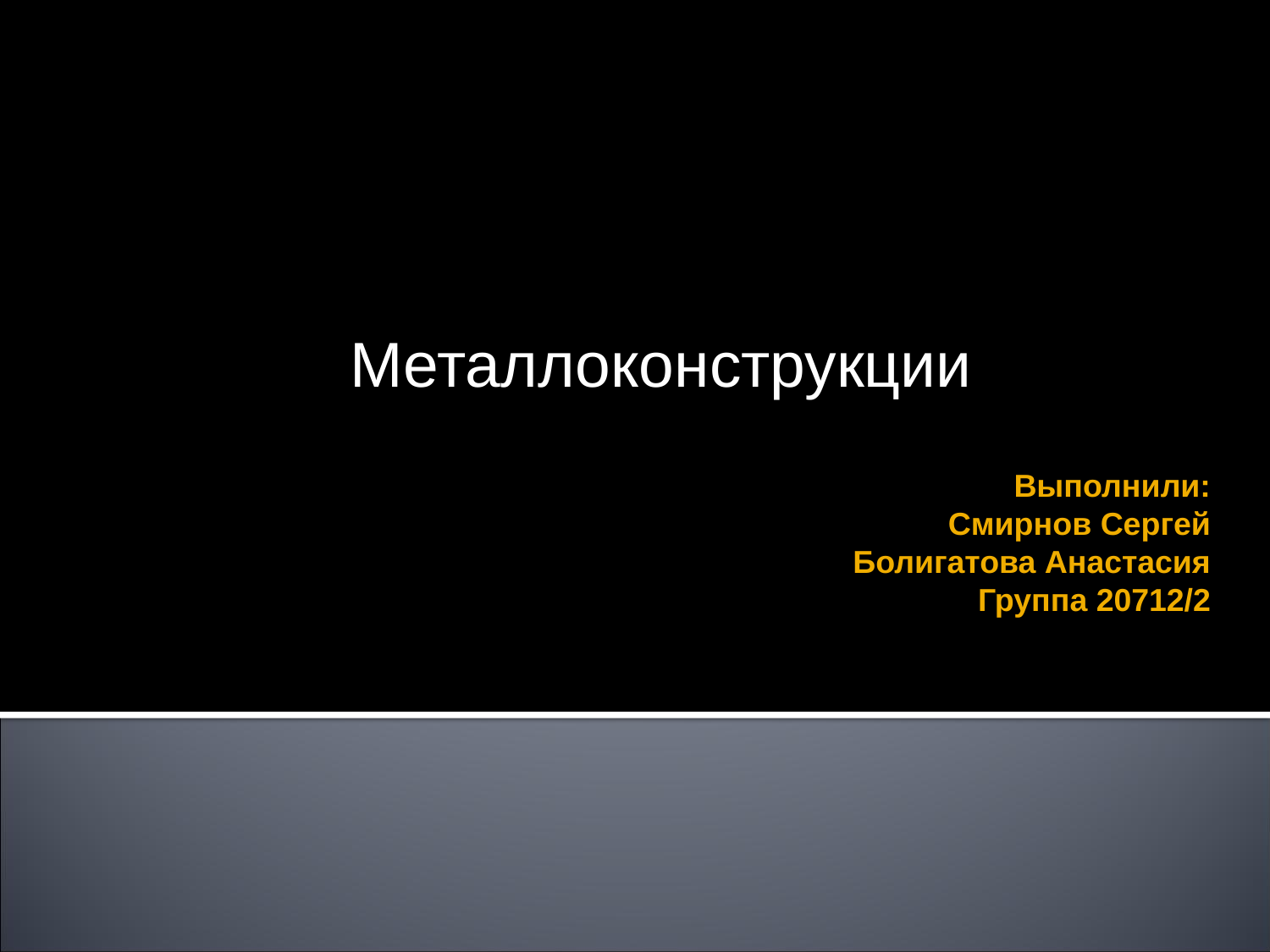

Металлоконструкции
# Выполнили: Смирнов Сергей Болигатова Анастасия Группа 20712/2